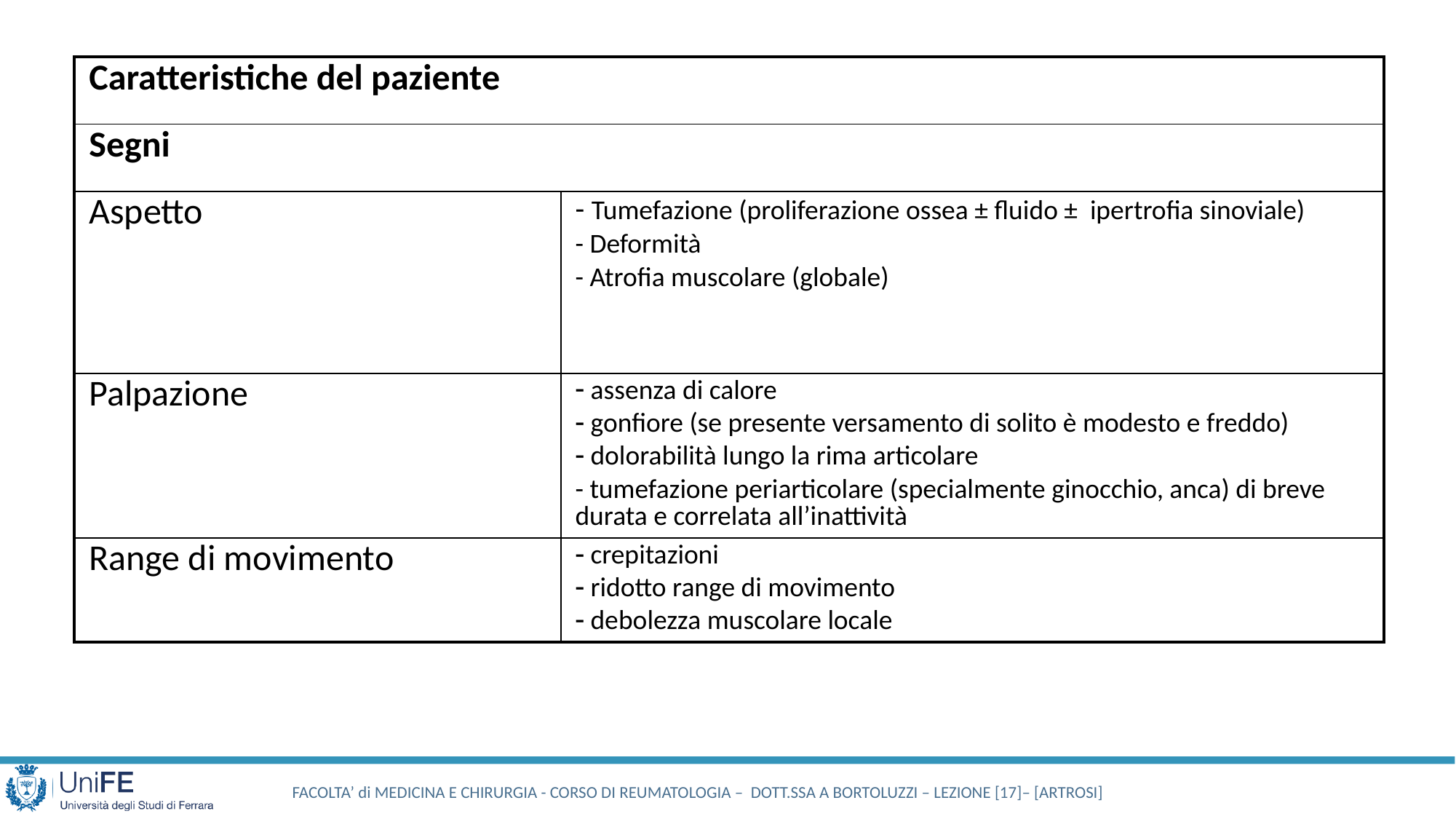

| Caratteristiche del paziente |  |
| --- | --- |
| Segni |  |
| Aspetto | - Tumefazione (proliferazione ossea ± fluido ± ipertrofia sinoviale) - Deformità - Atrofia muscolare (globale) |
| Palpazione | assenza di calore gonfiore (se presente versamento di solito è modesto e freddo) dolorabilità lungo la rima articolare - tumefazione periarticolare (specialmente ginocchio, anca) di breve durata e correlata all’inattività |
| Range di movimento | crepitazioni ridotto range di movimento debolezza muscolare locale |